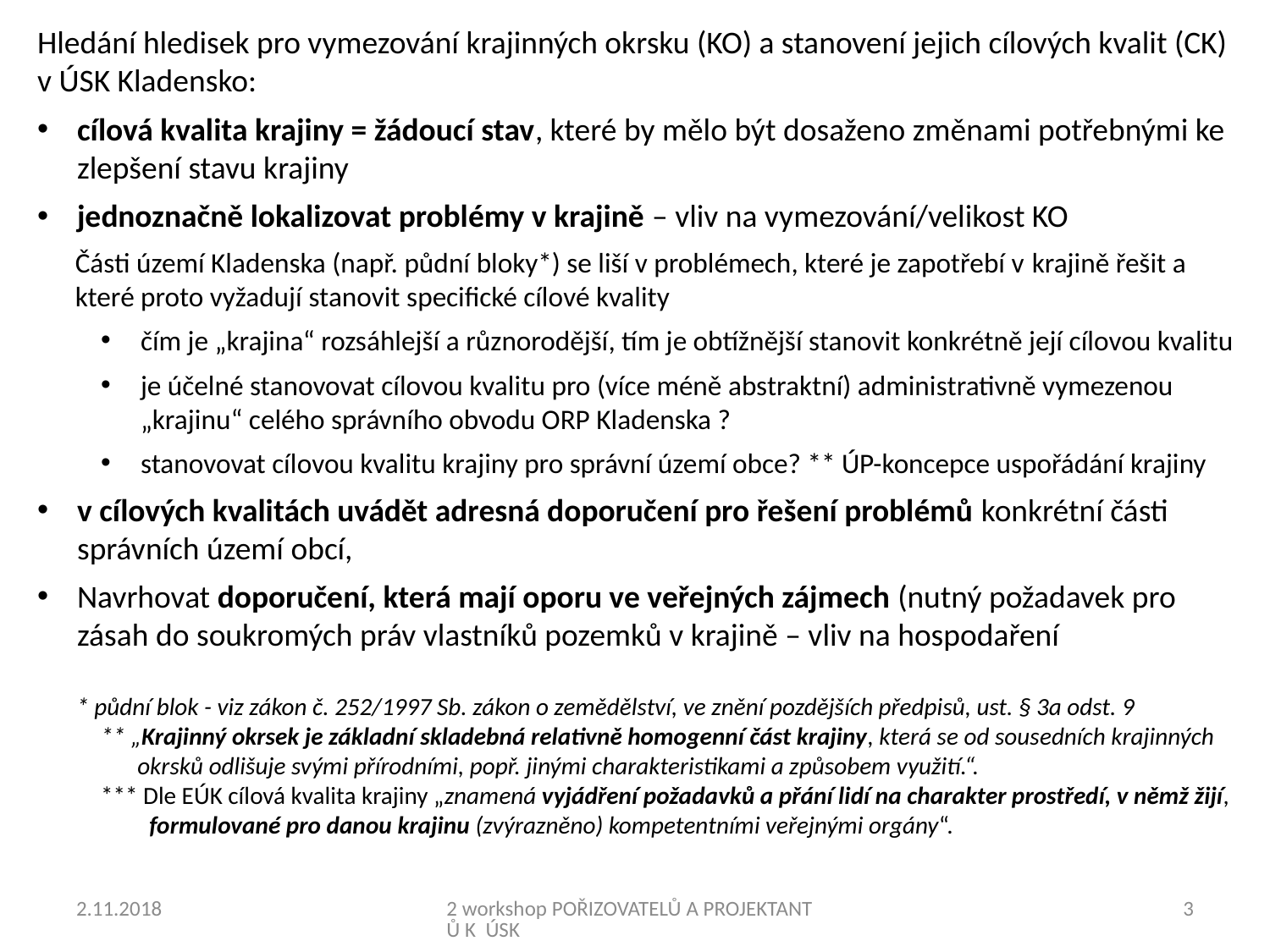

Hledání hledisek pro vymezování krajinných okrsku (KO) a stanovení jejich cílových kvalit (CK) v ÚSK Kladensko:
cílová kvalita krajiny = žádoucí stav, které by mělo být dosaženo změnami potřebnými ke zlepšení stavu krajiny
jednoznačně lokalizovat problémy v krajině – vliv na vymezování/velikost KO
Části území Kladenska (např. půdní bloky*) se liší v problémech, které je zapotřebí v krajině řešit a které proto vyžadují stanovit specifické cílové kvality
čím je „krajina“ rozsáhlejší a různorodější, tím je obtížnější stanovit konkrétně její cílovou kvalitu
je účelné stanovovat cílovou kvalitu pro (více méně abstraktní) administrativně vymezenou „krajinu“ celého správního obvodu ORP Kladenska ?
stanovovat cílovou kvalitu krajiny pro správní území obce? ** ÚP-koncepce uspořádání krajiny
v cílových kvalitách uvádět adresná doporučení pro řešení problémů konkrétní části správních území obcí,
Navrhovat doporučení, která mají oporu ve veřejných zájmech (nutný požadavek pro zásah do soukromých práv vlastníků pozemků v krajině – vliv na hospodaření

* půdní blok - viz zákon č. 252/1997 Sb. zákon o zemědělství, ve znění pozdějších předpisů, ust. § 3a odst. 9
** „Krajinný okrsek je základní skladebná relativně homogenní část krajiny, která se od sousedních krajinných okrsků odlišuje svými přírodními, popř. jinými charakteristikami a způsobem využití.“.
*** Dle EÚK cílová kvalita krajiny „znamená vyjádření požadavků a přání lidí na charakter prostředí, v němž žijí, formulované pro danou krajinu (zvýrazněno) kompetentními veřejnými orgány“.

2.11.2018
2 workshop POŘIZOVATELŮ A PROJEKTANTŮ K  ÚSK
3